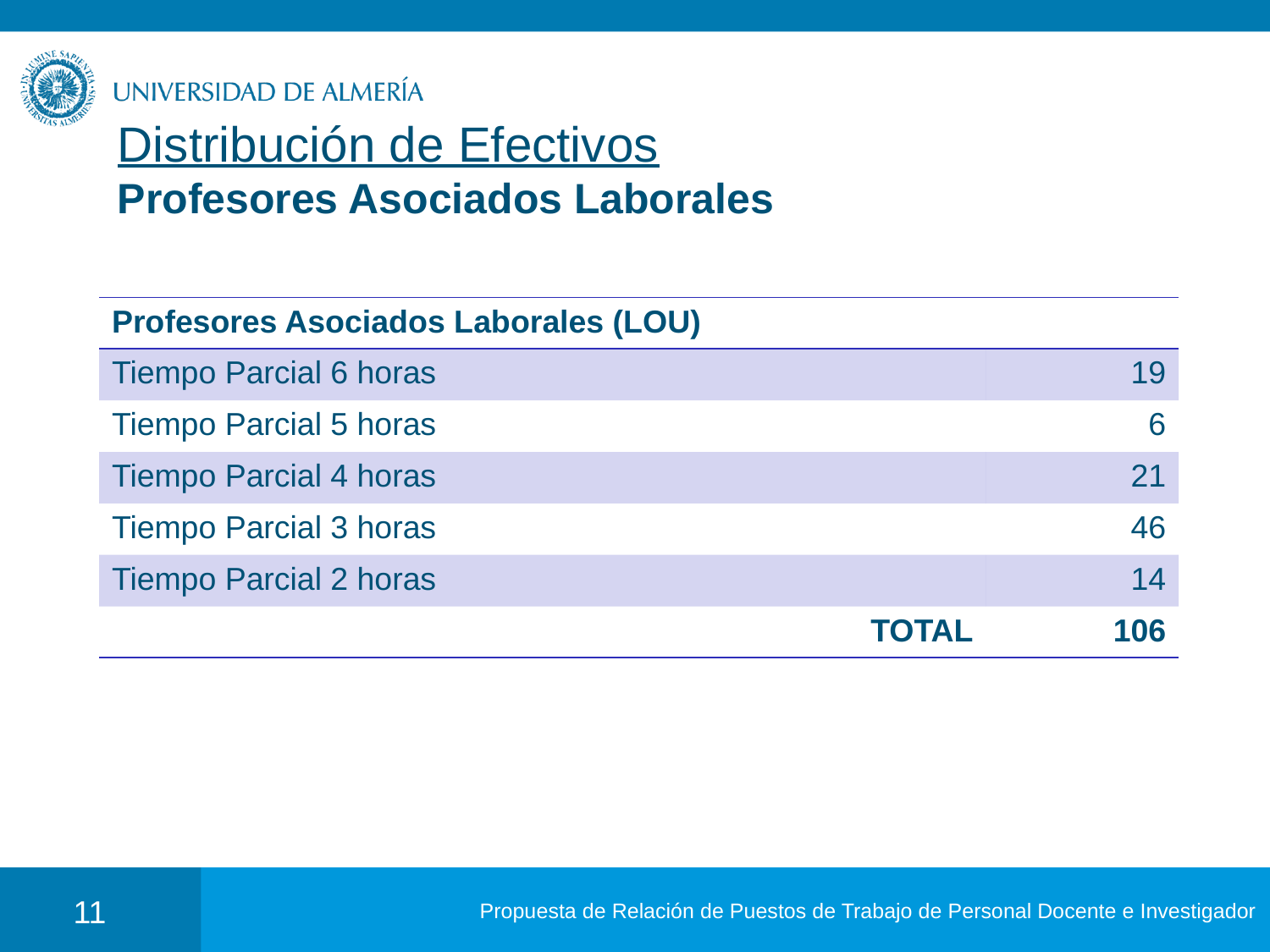

# Distribución de Efectivos Profesores Asociados Laborales
| Profesores Asociados Laborales (LOU) |  |
| --- | --- |
| Tiempo Parcial 6 horas | 19 |
| Tiempo Parcial 5 horas | 6 |
| Tiempo Parcial 4 horas | 21 |
| Tiempo Parcial 3 horas | 46 |
| Tiempo Parcial 2 horas | 14 |
| TOTAL | 106 |
11